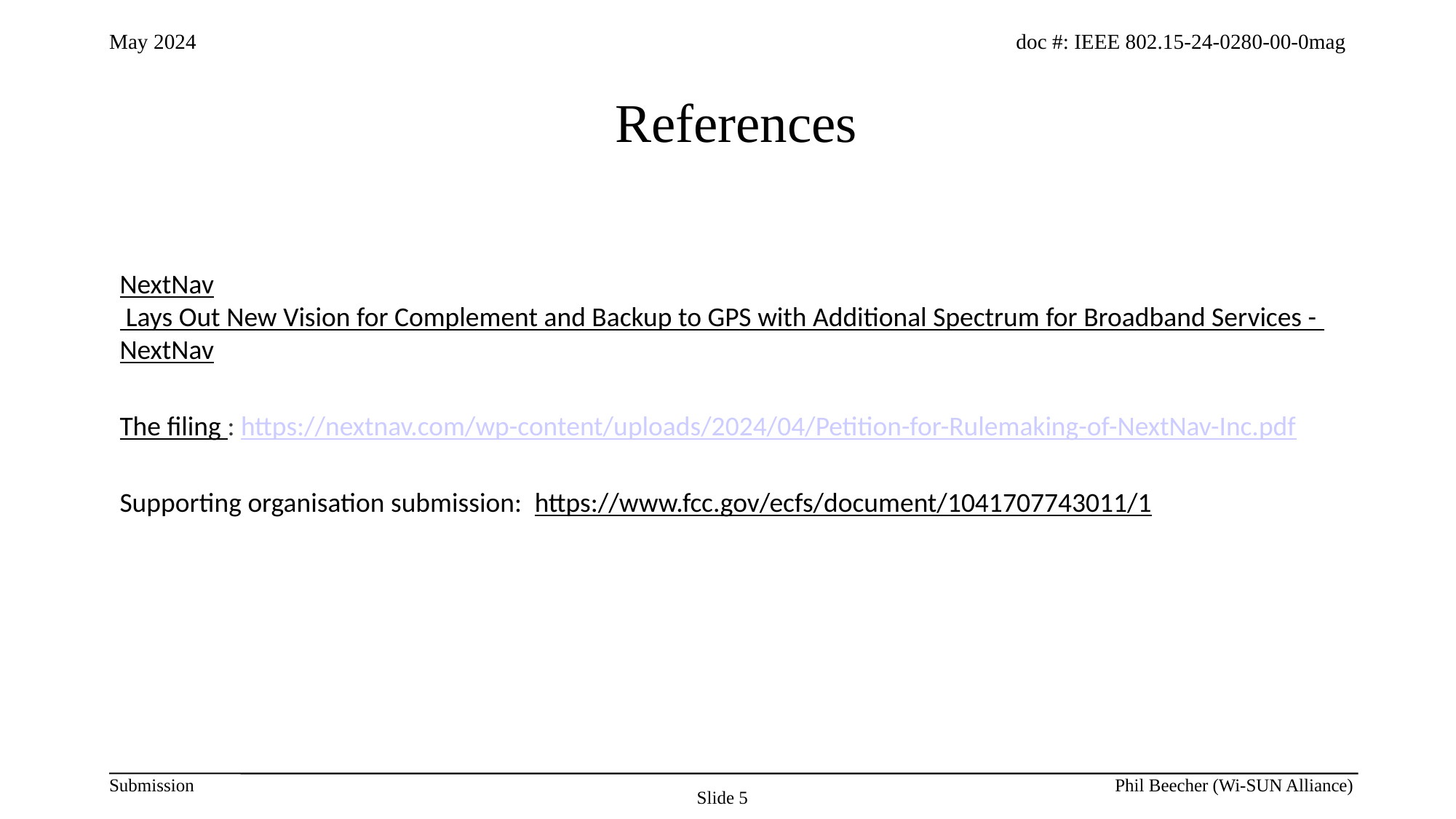

# References

NextNav Lays Out New Vision for Complement and Backup to GPS with Additional Spectrum for Broadband Services - NextNav

The filing : https://nextnav.com/wp-content/uploads/2024/04/Petition-for-Rulemaking-of-NextNav-Inc.pdf

Supporting organisation submission:  https://www.fcc.gov/ecfs/document/1041707743011/1

Phil Beecher (Wi-SUN Alliance)
Slide 5